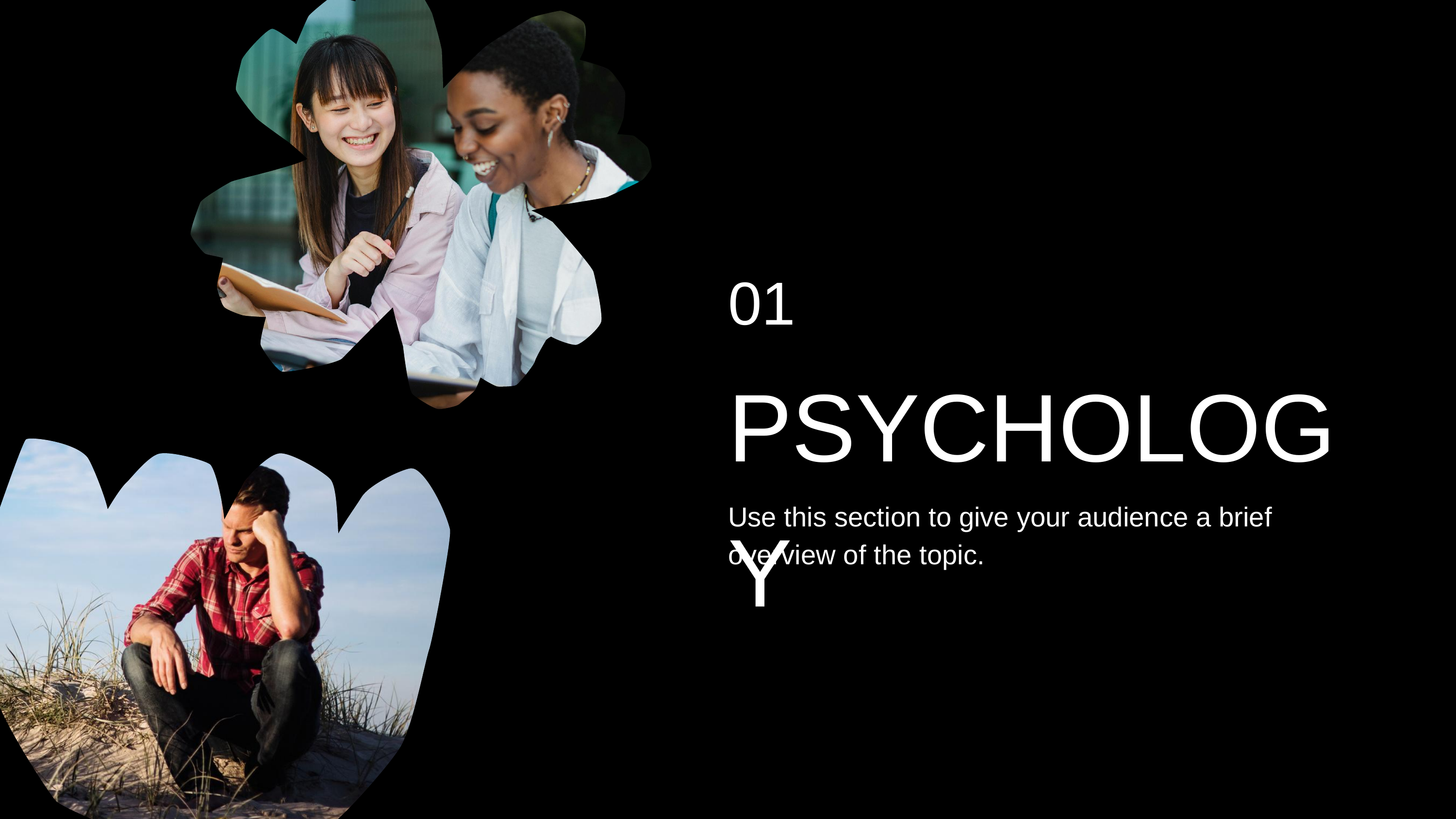

01
PSYCHOLOGY
Use this section to give your audience a brief overview of the topic.